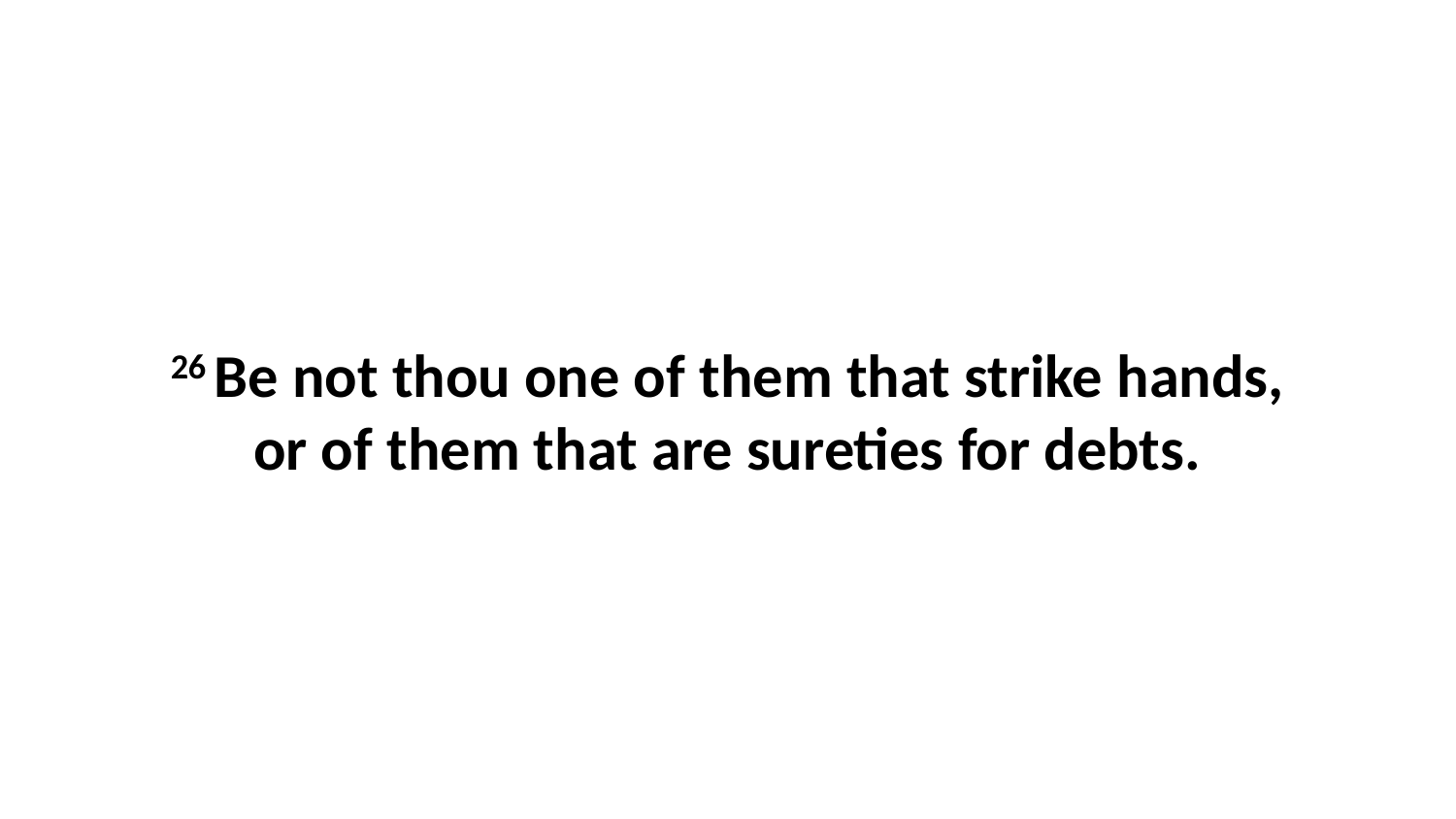

26 Be not thou one of them that strike hands, or of them that are sureties for debts.